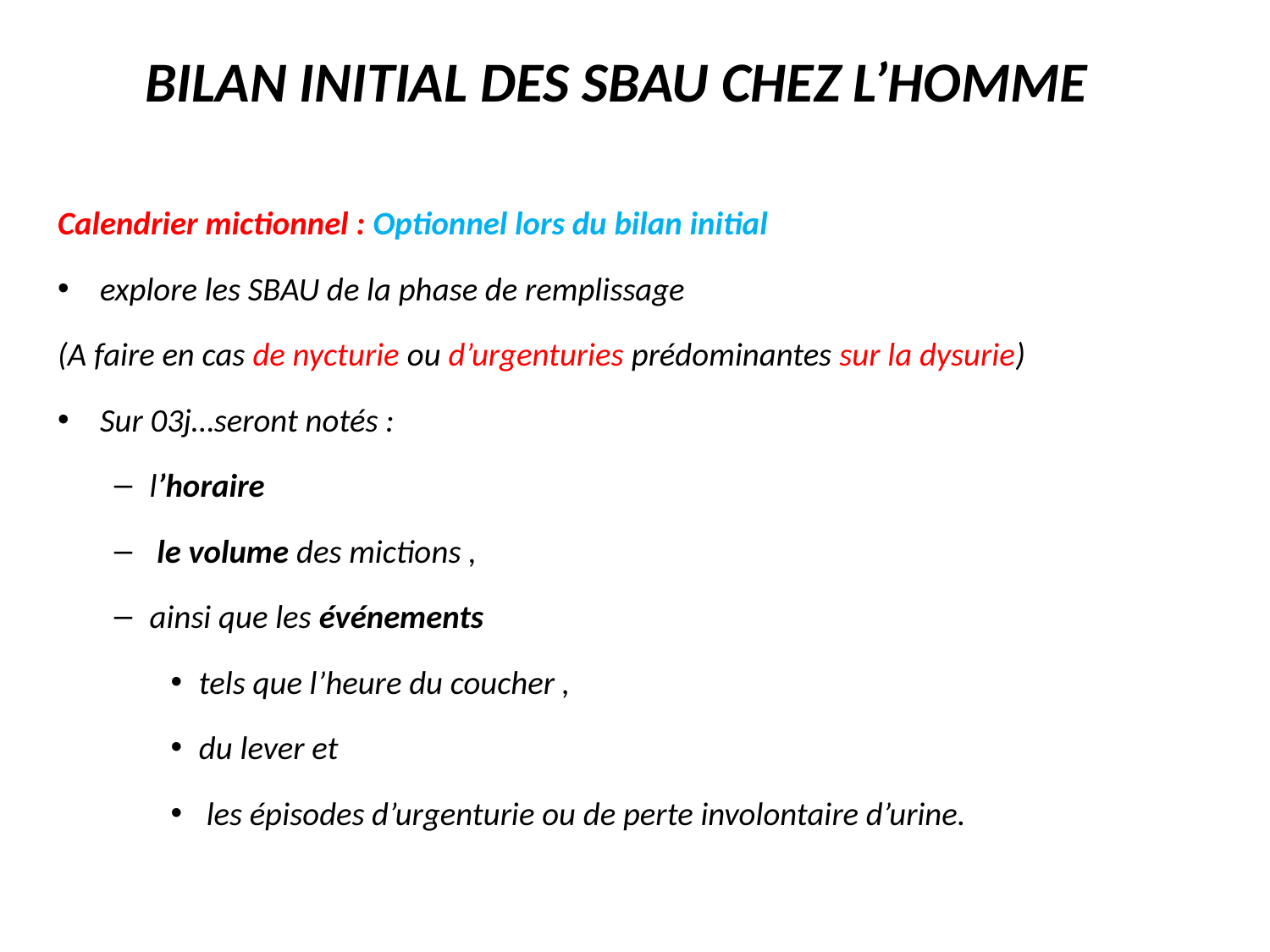

# BILAN INITIAL DES SBAU CHEZ L’HOMME
Calendrier mictionnel : Optionnel lors du bilan initial
explore les SBAU de la phase de remplissage
(A faire en cas de nycturie ou d’urgenturies prédominantes sur la dysurie)
Sur 03j…seront notés :
l’horaire
 le volume des mictions ,
ainsi que les événements
tels que l’heure du coucher ,
du lever et
 les épisodes d’urgenturie ou de perte involontaire d’urine.